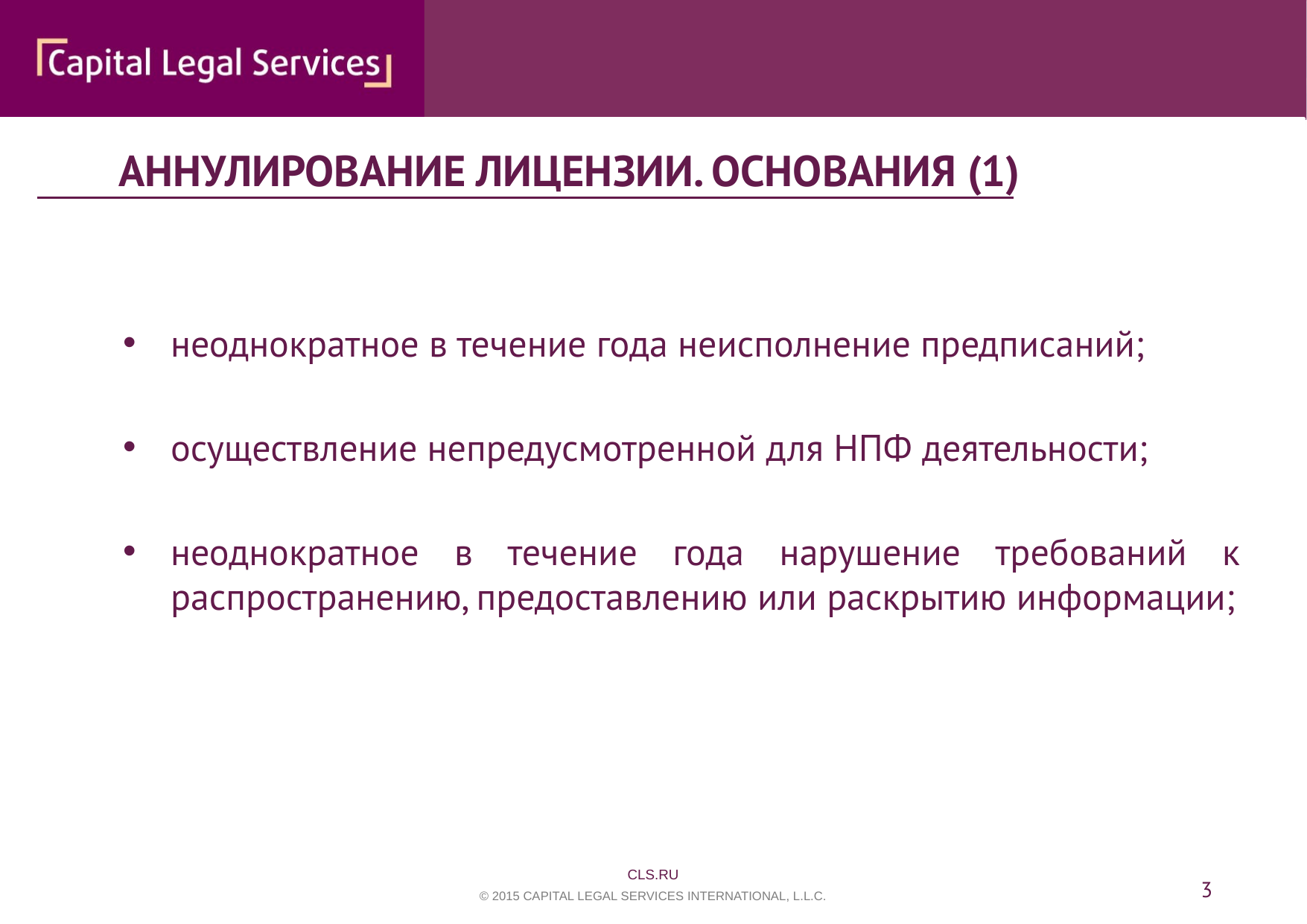

АННУЛИРОВАНИЕ ЛИЦЕНЗИИ. ОСНОВАНИЯ (1)

неоднократное в течение года неисполнение предписаний;

осуществление непредусмотренной для НПФ деятельности;

неоднократное в течение года нарушение требований к распространению, предоставлению или раскрытию информации;